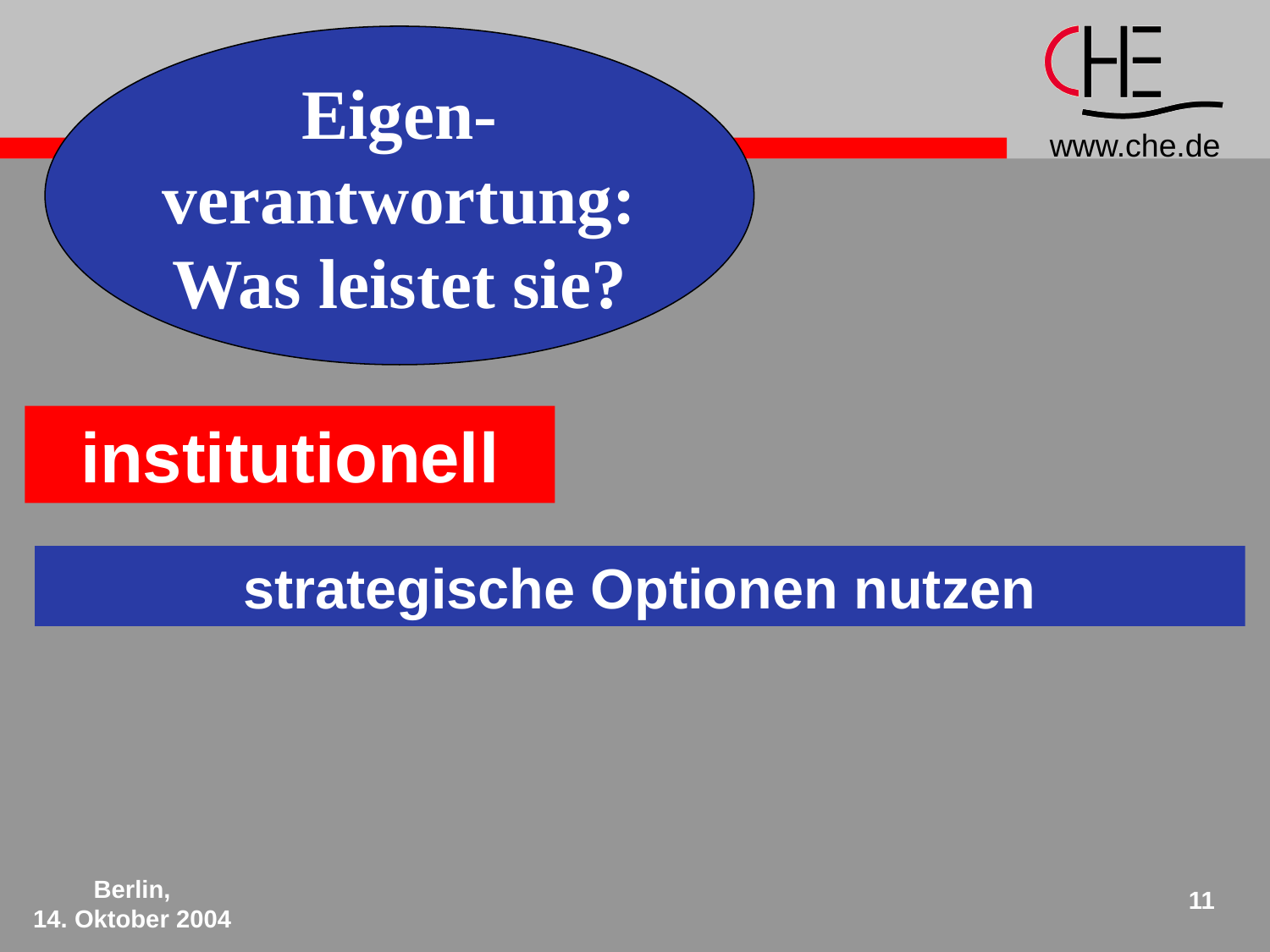

Eigen-
verantwortung:
Was leistet sie?
institutionell
strategische Optionen nutzen
Berlin,
14. Oktober 2004
11